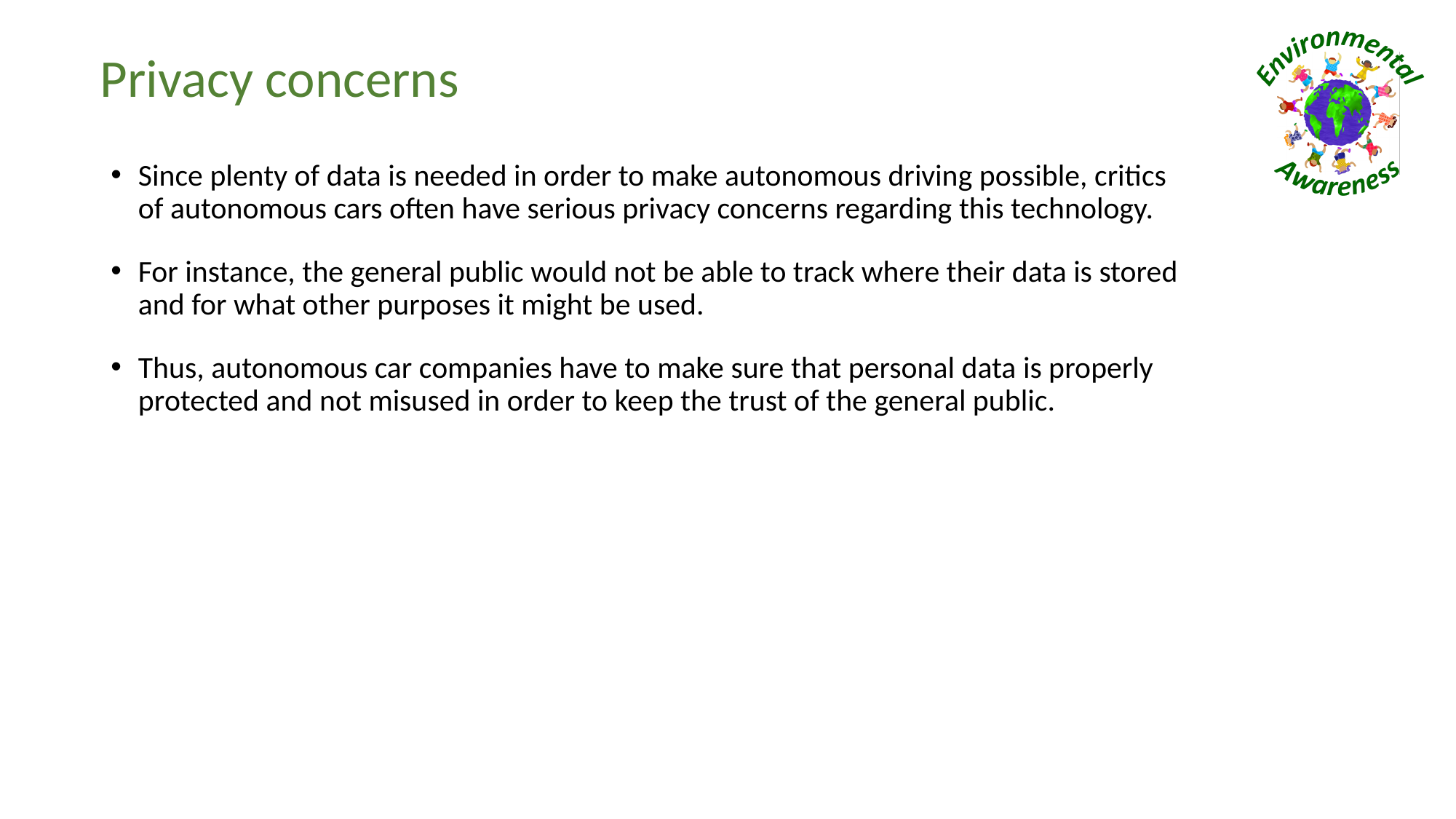

# Privacy concerns
Since plenty of data is needed in order to make autonomous driving possible, critics of autonomous cars often have serious privacy concerns regarding this technology.
For instance, the general public would not be able to track where their data is stored and for what other purposes it might be used.
Thus, autonomous car companies have to make sure that personal data is properly protected and not misused in order to keep the trust of the general public.